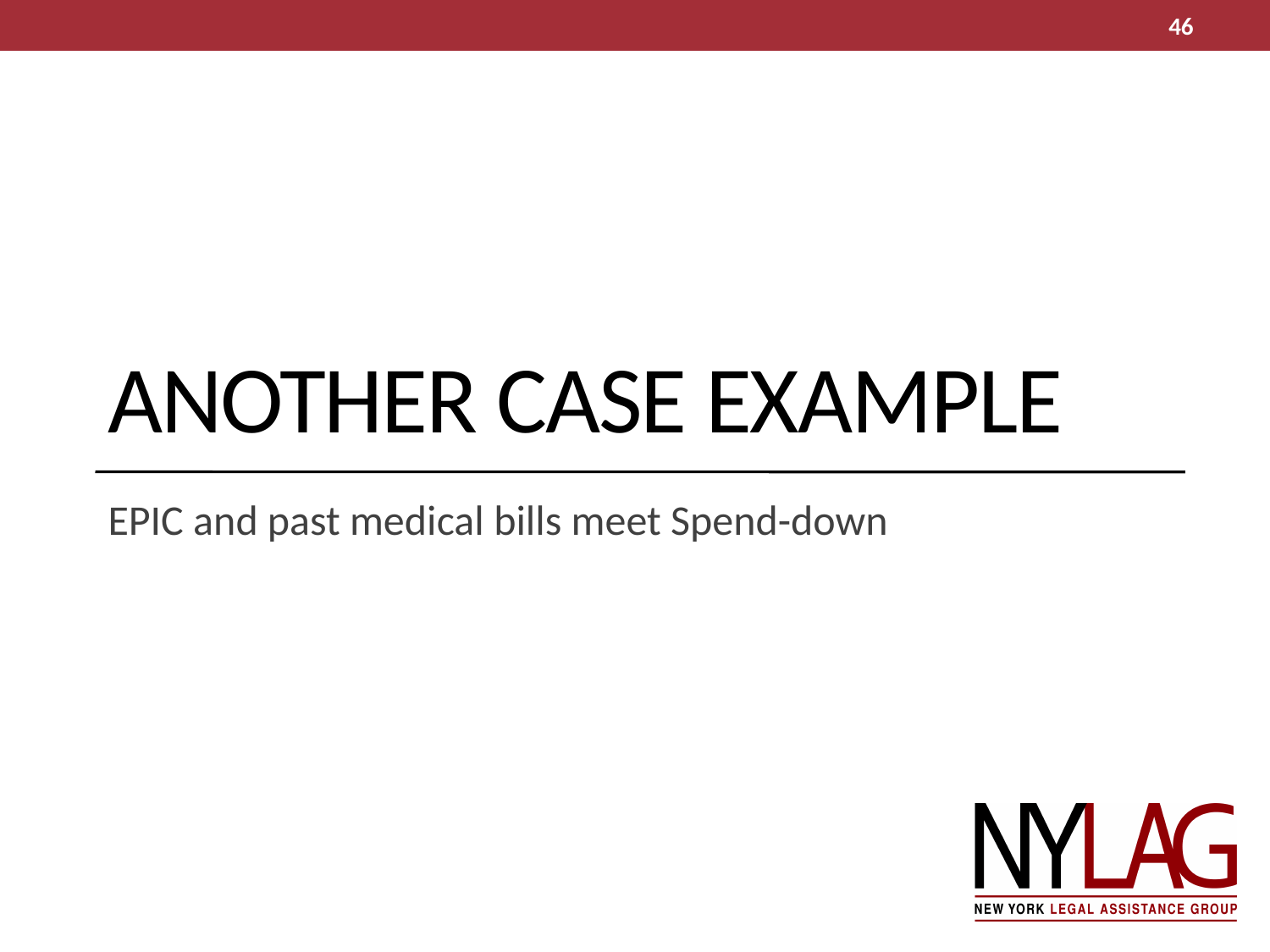

46
# Another case example
EPIC and past medical bills meet Spend-down